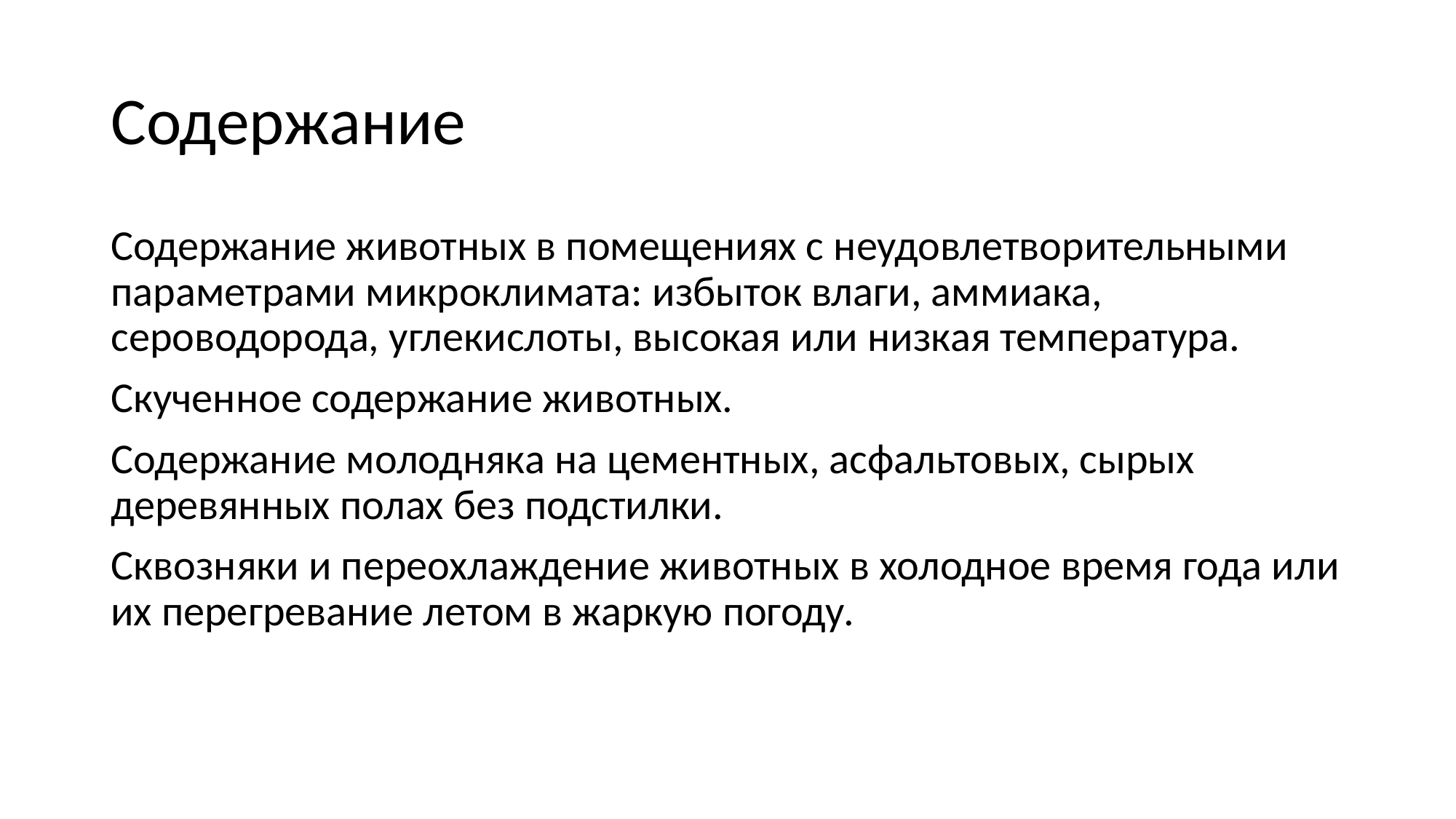

# Содержание
Содержание животных в помещениях с неудовлетворительными параметрами микроклимата: избыток влаги, аммиака, сероводорода, углекислоты, высокая или низкая температура.
Скученное содержание животных.
Содержание молодняка на цементных, асфальтовых, сырых деревянных полах без подстилки.
Сквозняки и переохлаждение животных в холодное время года или их перегревание летом в жаркую погоду.